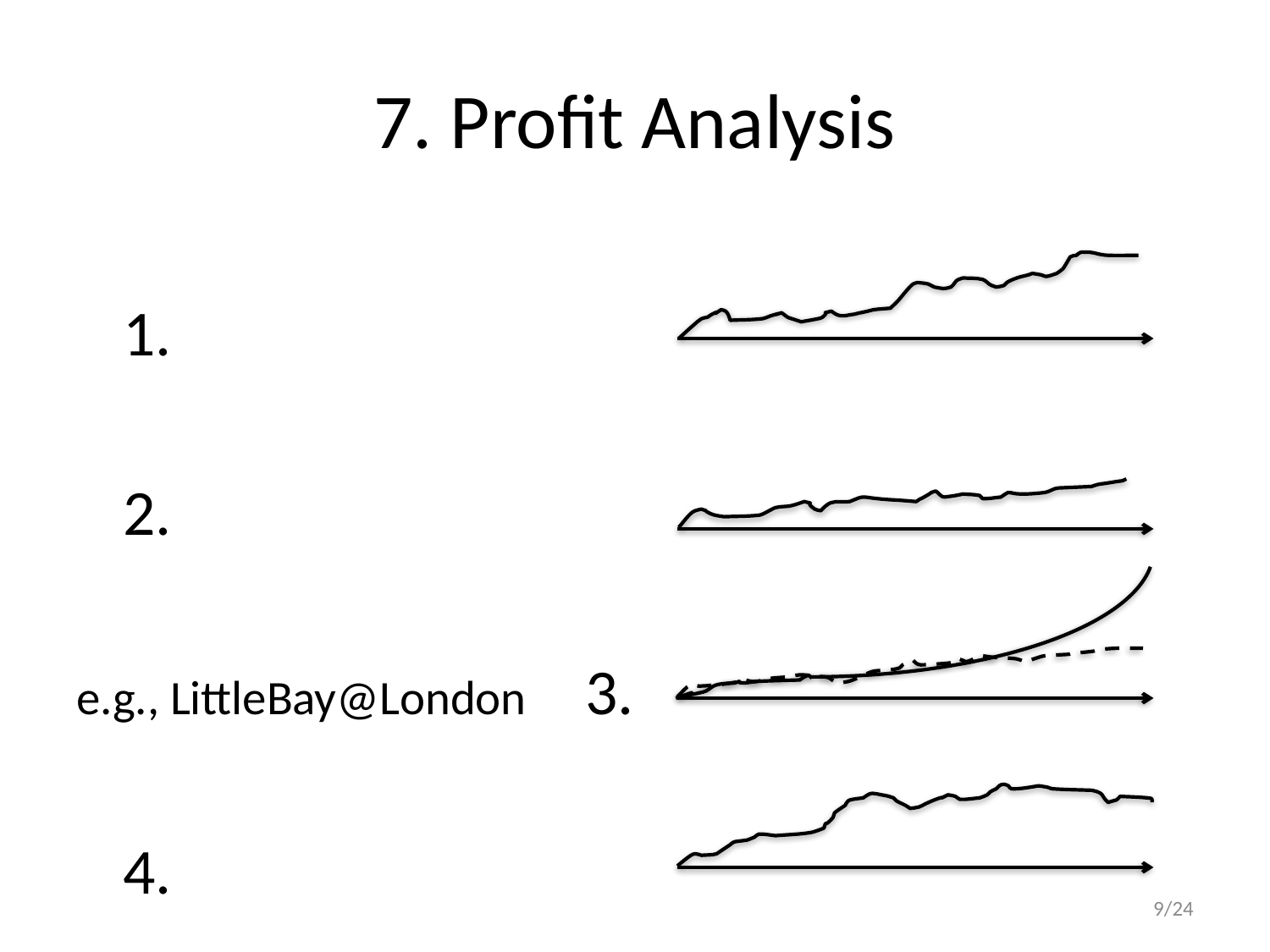

# 7. Profit Analysis

					1.

					2.

e.g., LittleBay@London	3.

					4.

9/24